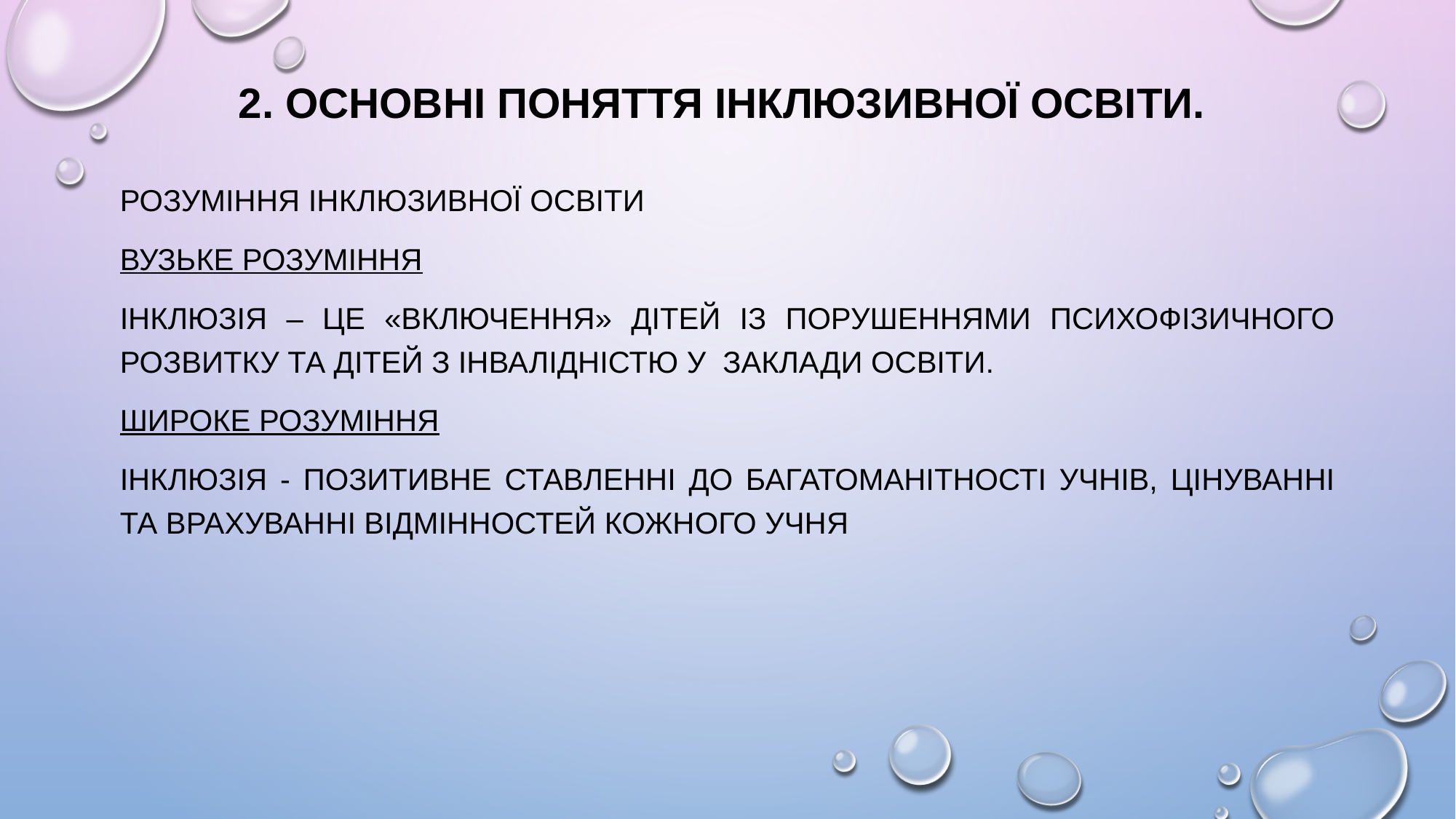

# 2. Основні поняття інклюзивної освіти.
розуміння інклюзивної освіти
Вузьке розуміння
інклюзія – це «включення» дітей із порушеннями психофізичного розвитку та дітей з інвалідністю у  заклади освіти.
Широке розуміння
Інклюзія - позитивне ставленні до багатоманітності учнів, цінуванні та врахуванні відмінностей кожного учня